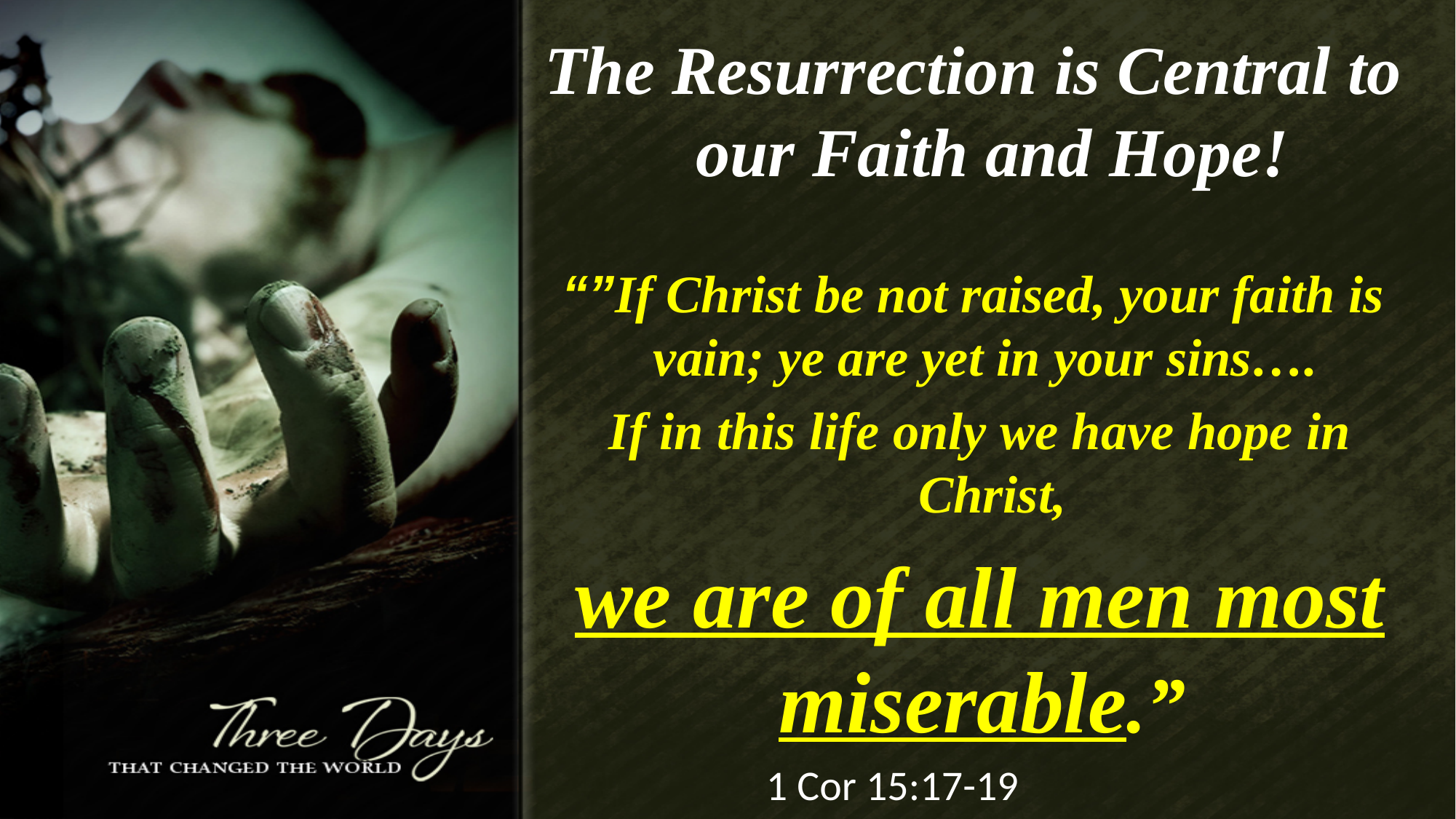

The Resurrection is Central to our Faith and Hope!

“”If Christ be not raised, your faith is vain; ye are yet in your sins….
 If in this life only we have hope in Christ,
 we are of all men most miserable.”
                          1 Cor 15:17-19